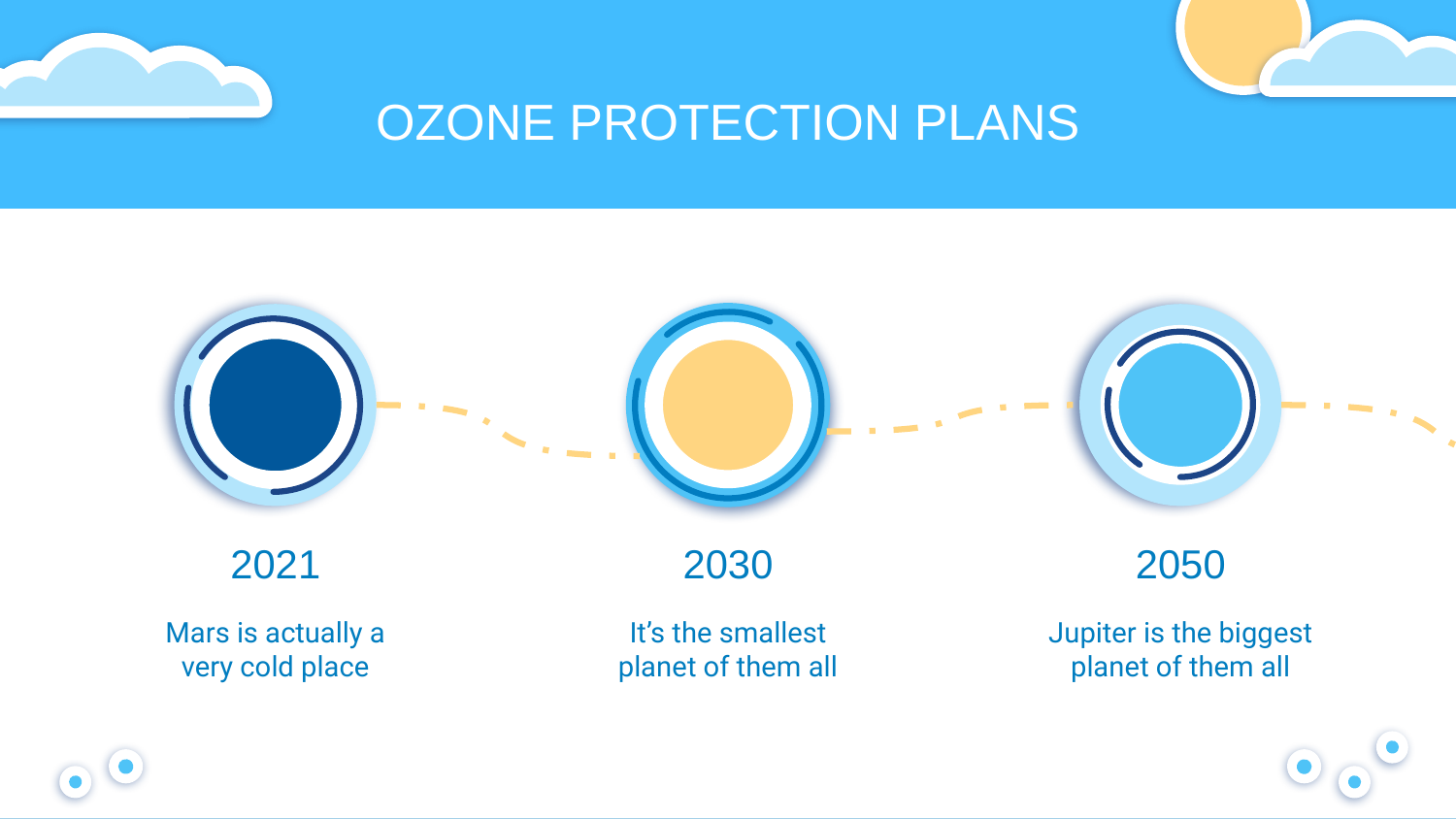

# OZONE PROTECTION PLANS

2021
2030
2050
Mars is actually a very cold place
It’s the smallest planet of them all
Jupiter is the biggest planet of them all